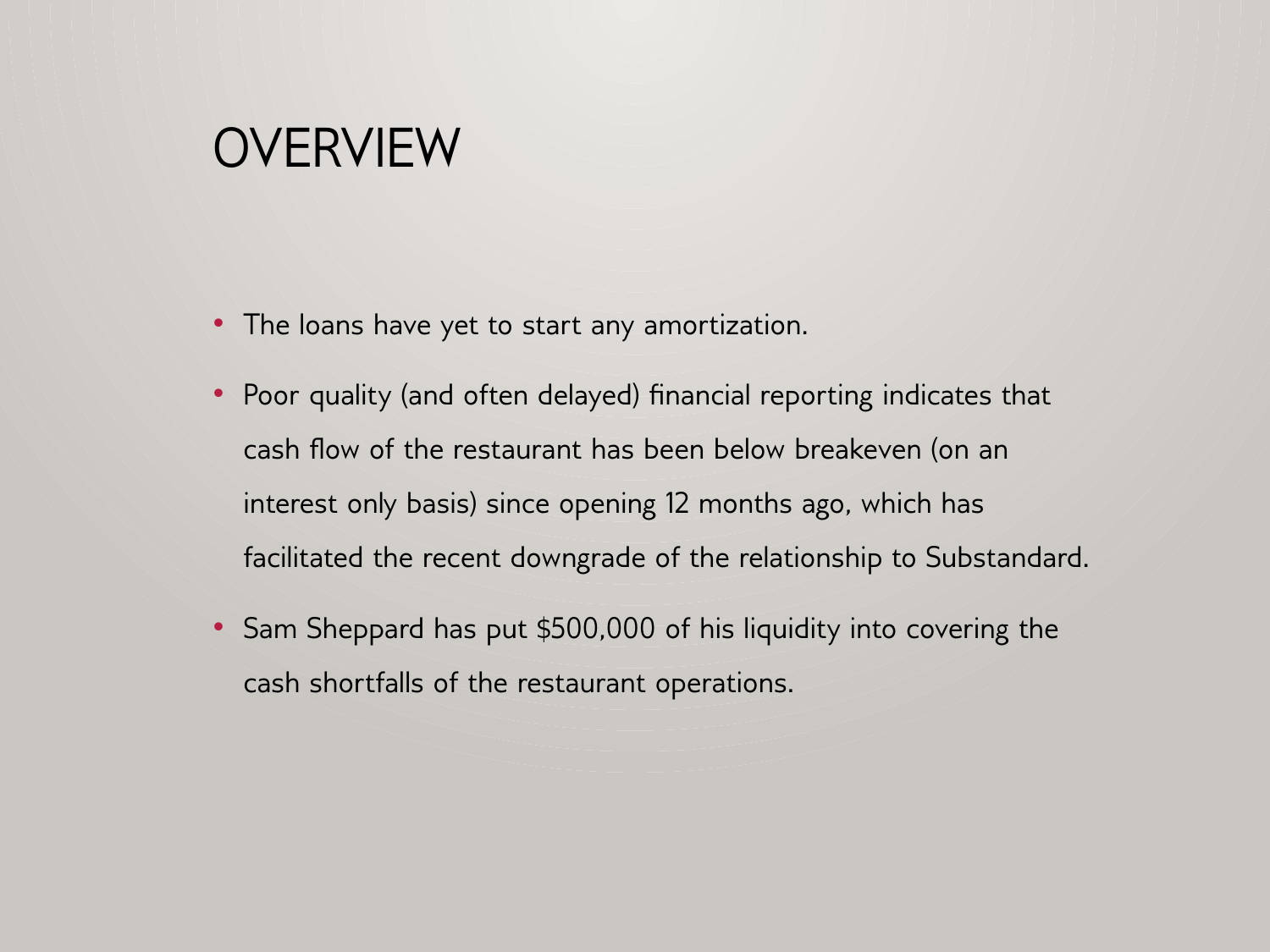

# Overview
The loans have yet to start any amortization.
Poor quality (and often delayed) financial reporting indicates that cash flow of the restaurant has been below breakeven (on an interest only basis) since opening 12 months ago, which has facilitated the recent downgrade of the relationship to Substandard.
Sam Sheppard has put $500,000 of his liquidity into covering the cash shortfalls of the restaurant operations.